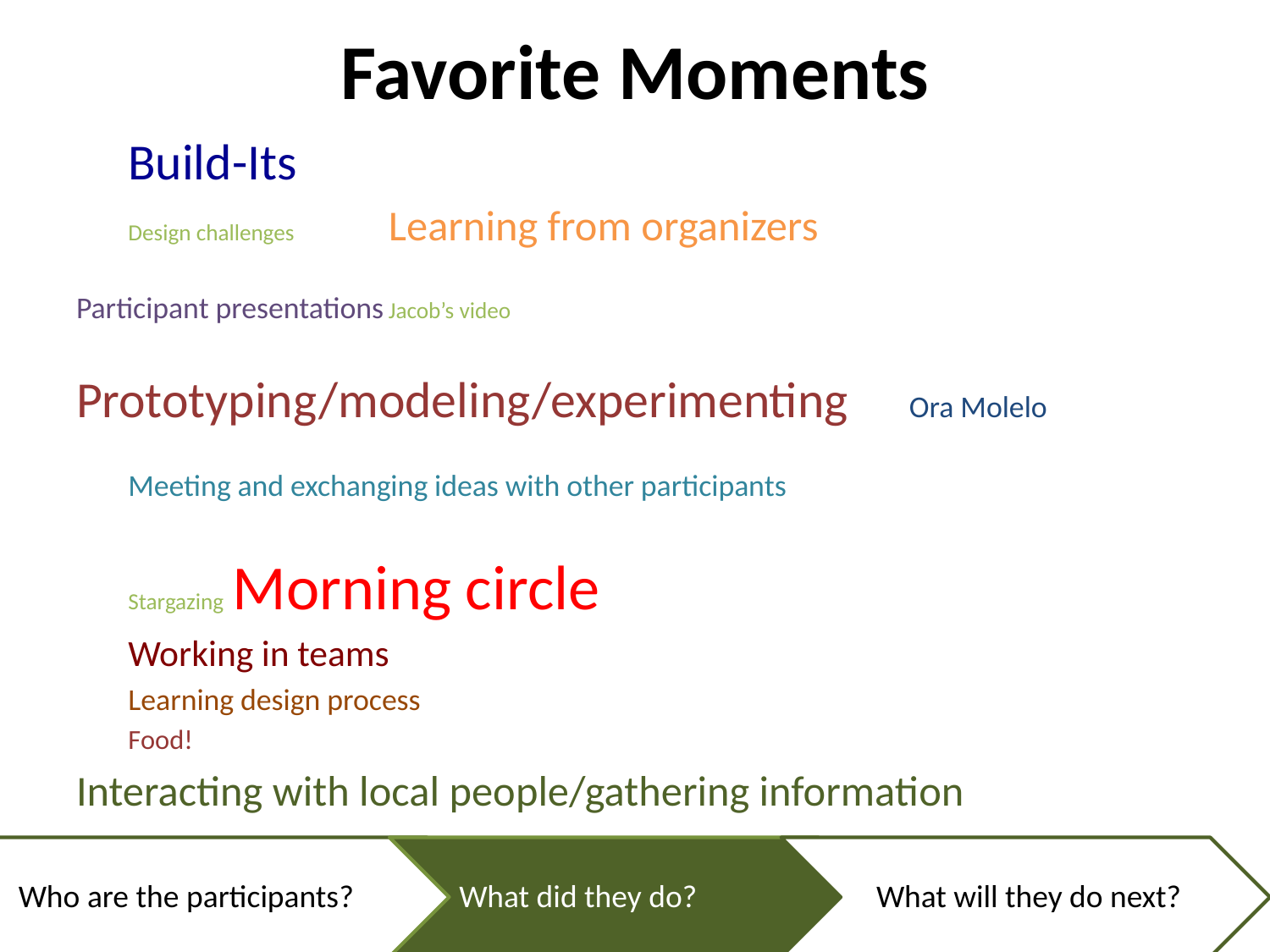

# Favorite Moments
						Build-Its
		Design challenges				Learning from organizers

Participant presentations						Jacob’s video

Prototyping/modeling/experimenting 	Ora Molelo

			Meeting and exchanging ideas with other participants

		Stargazing 			Morning circle
												Working in teams
	Learning design process
									Food!
Interacting with local people/gathering information

 Who are the participants?
What did they do?
What will they do next?